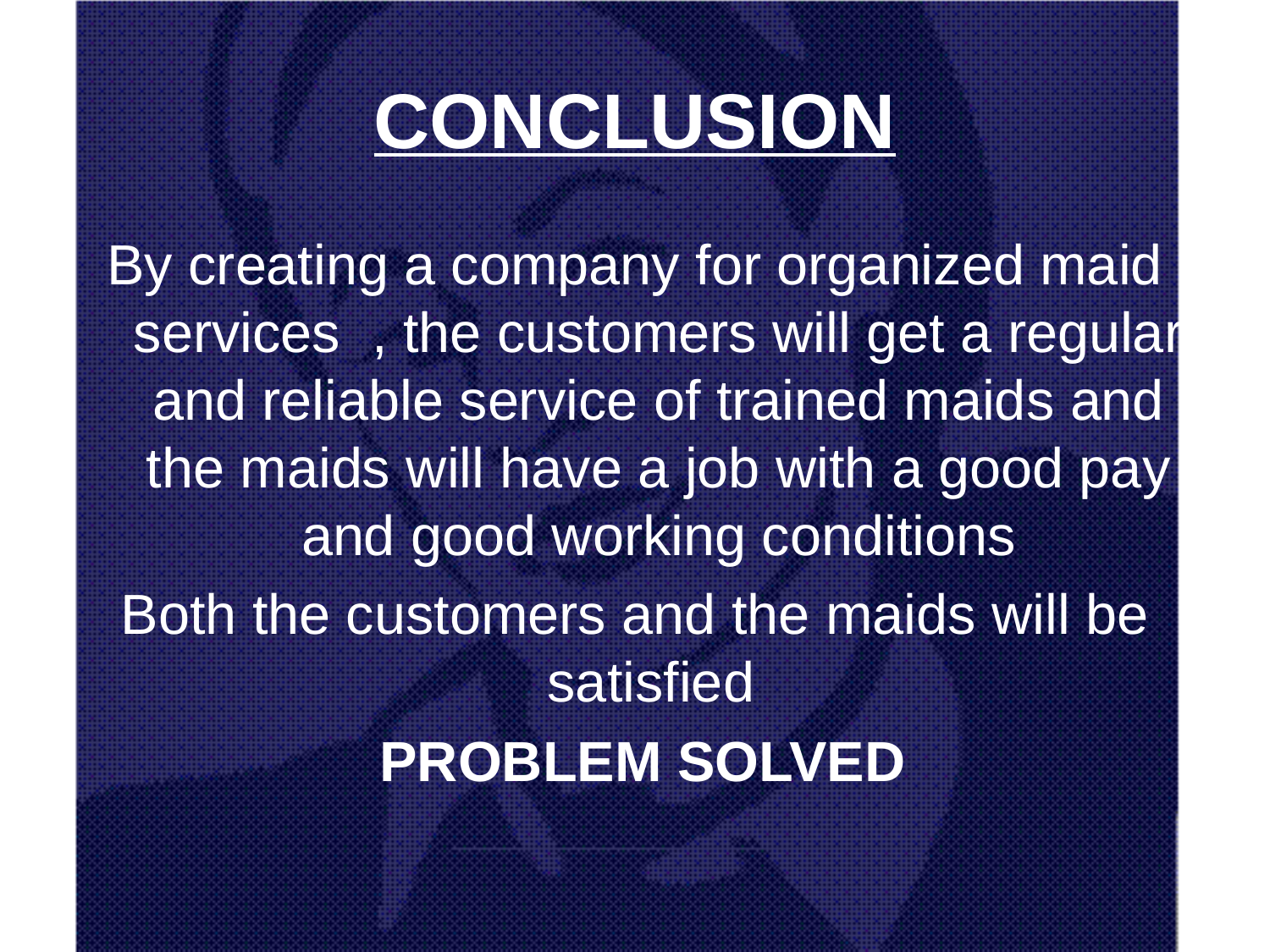

# CONCLUSION
By creating a company for organized maid services  , the customers will get a regular and reliable service of trained maids and the maids will have a job with a good pay and good working conditions
Both the customers and the maids will be satisfied
  PROBLEM SOLVED